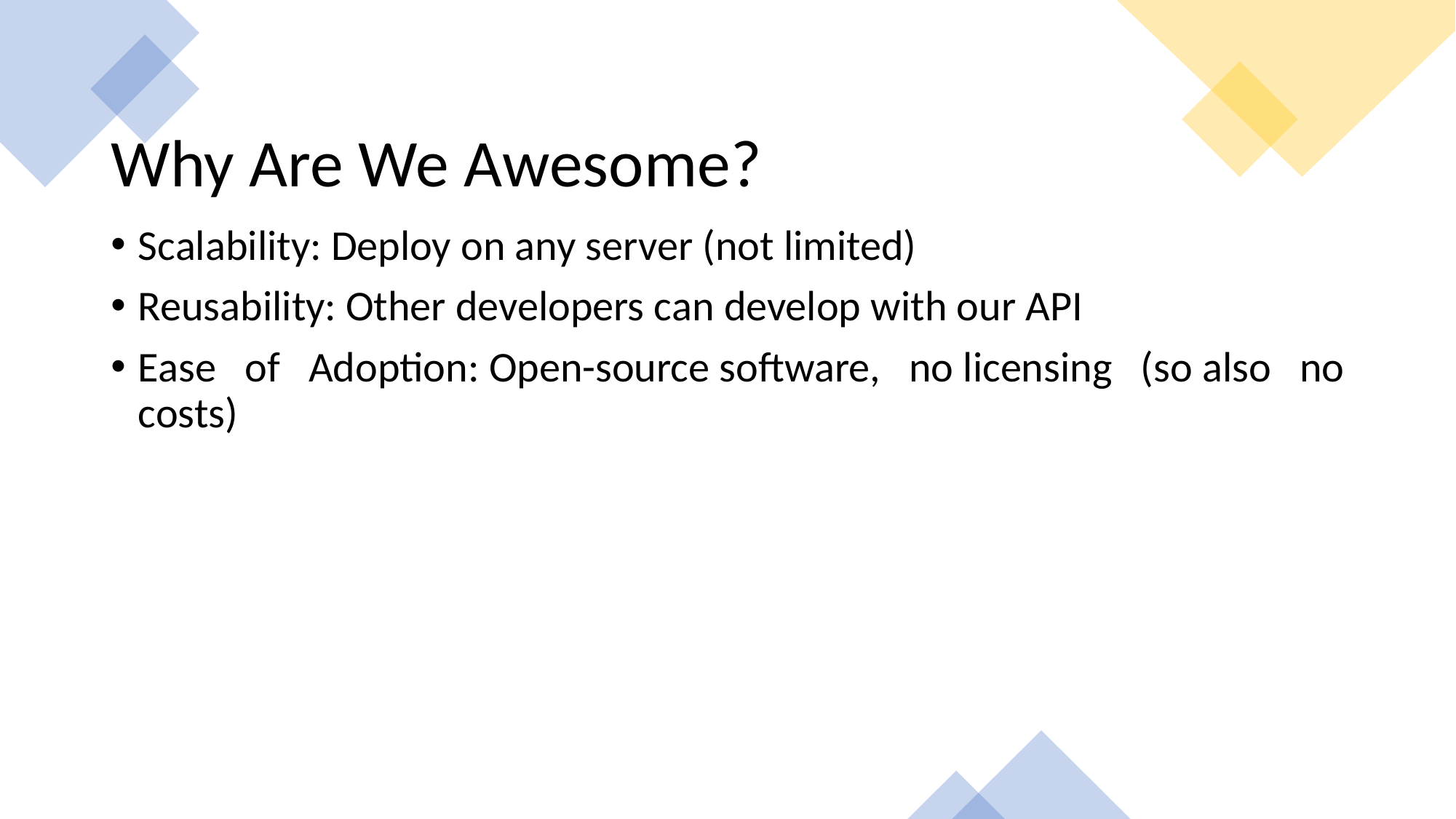

Why Are We Awesome?

Scalability: Deploy on any server (not limited)
Reusability: Other developers can develop with our API
Ease of Adoption: Open-source software, no licensing (so also no costs)